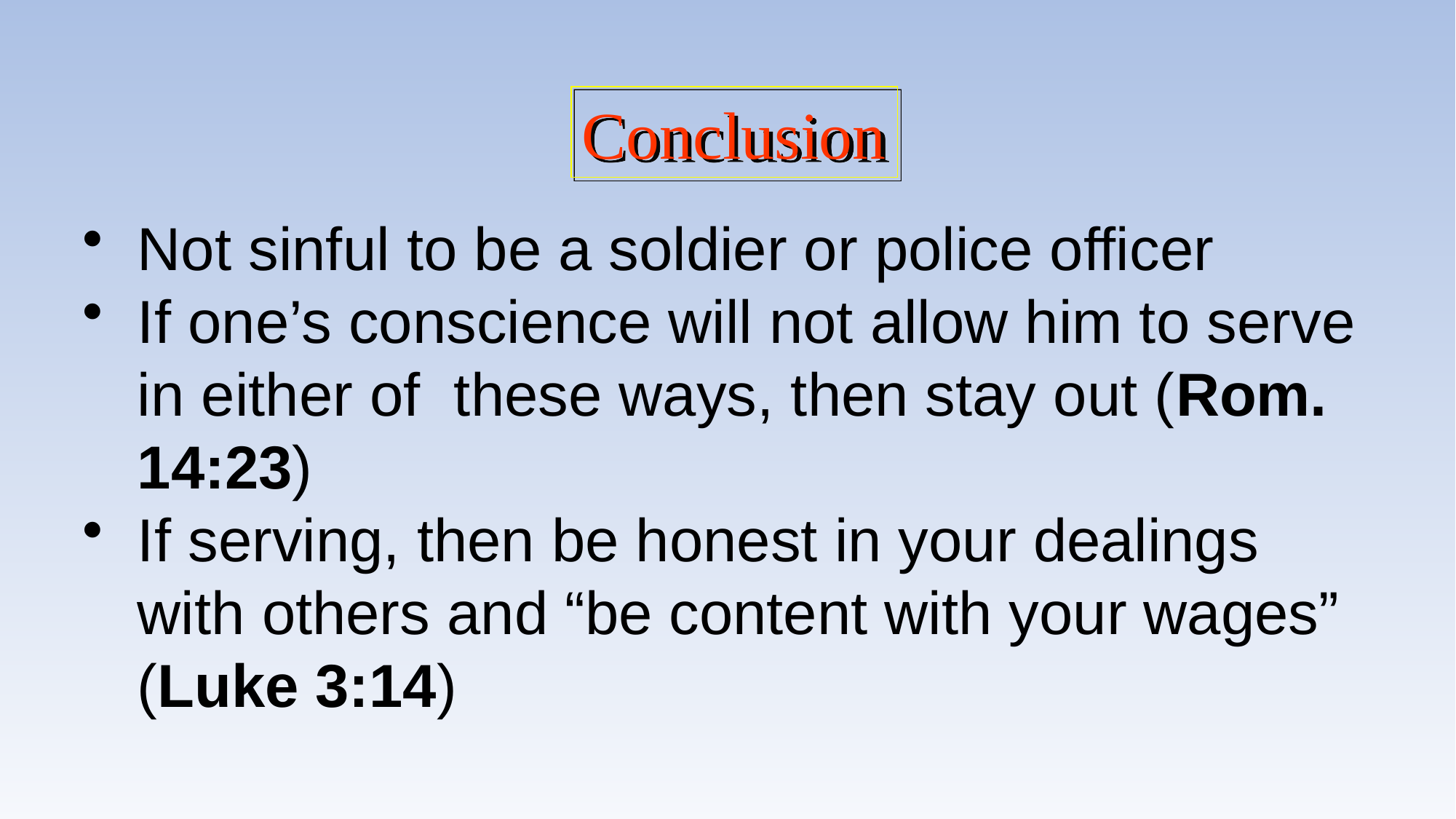

Conclusion
Not sinful to be a soldier or police officer
If one’s conscience will not allow him to serve in either of  these ways, then stay out (Rom. 14:23)
If serving, then be honest in your dealings with others and “be content with your wages” (Luke 3:14)